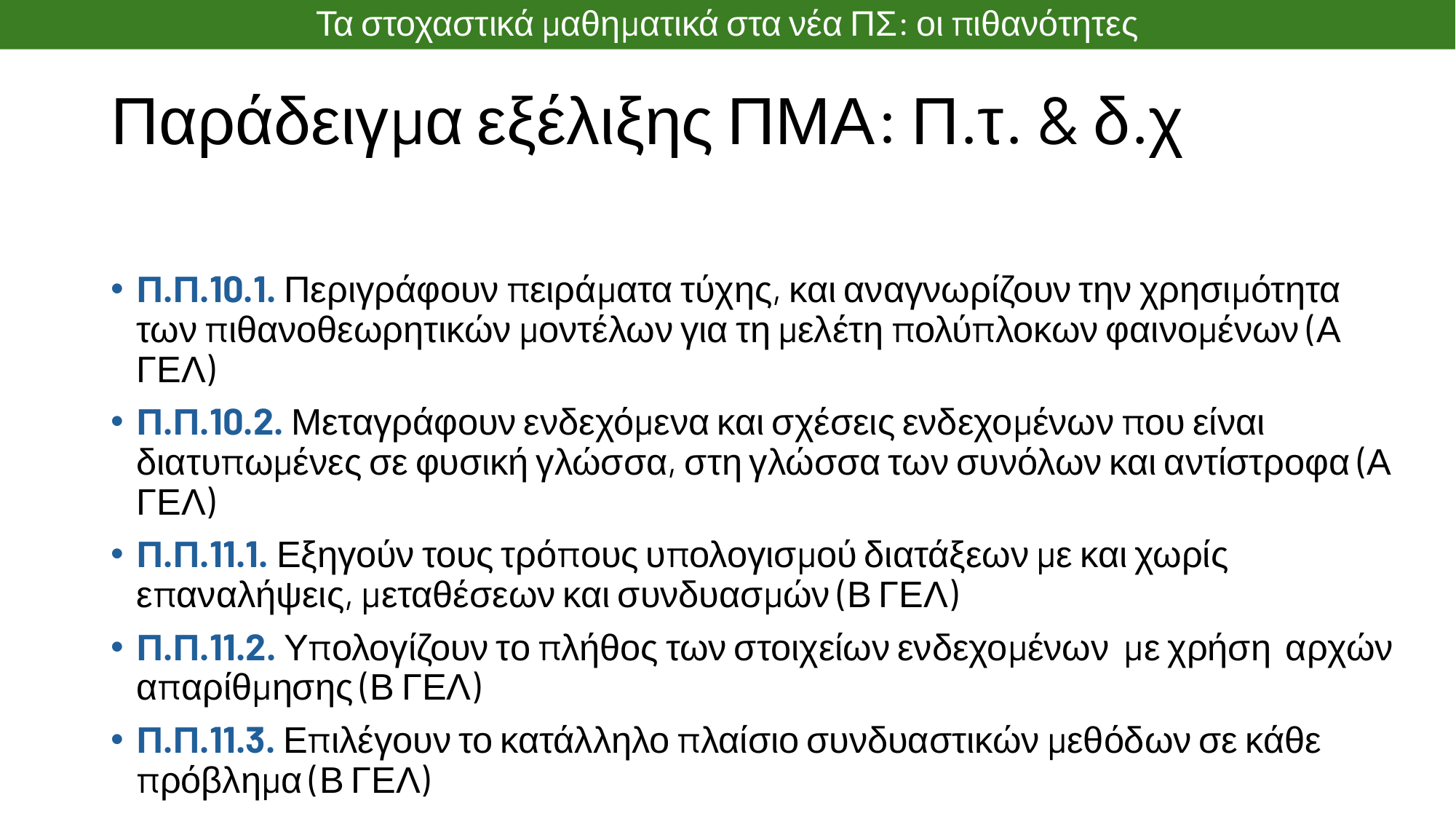

Τα στοχαστικά μαθηματικά στα νέα ΠΣ: οι πιθανότητες
# Παράδειγμα εξέλιξης ΠΜΑ: Π.τ. & δ.χ
Π.Π.10.1. Περιγράφουν πειράματα τύχης, και αναγνωρίζουν την χρησιμότητα των πιθανοθεωρητικών μοντέλων για τη μελέτη πολύπλοκων φαινομένων (Α ΓΕΛ)
Π.Π.10.2. Μεταγράφουν ενδεχόμενα και σχέσεις ενδεχομένων που είναι διατυπωμένες σε φυσική γλώσσα, στη γλώσσα των συνόλων και αντίστροφα (Α ΓΕΛ)
Π.Π.11.1. Εξηγούν τους τρόπους υπολογισμού διατάξεων με και χωρίς επαναλήψεις, μεταθέσεων και συνδυασμών (Β ΓΕΛ)
Π.Π.11.2. Υπολογίζουν το πλήθος των στοιχείων ενδεχομένων  με χρήση  αρχών απαρίθμησης (Β ΓΕΛ)
Π.Π.11.3. Επιλέγουν το κατάλληλο πλαίσιο συνδυαστικών μεθόδων σε κάθε πρόβλημα (Β ΓΕΛ)